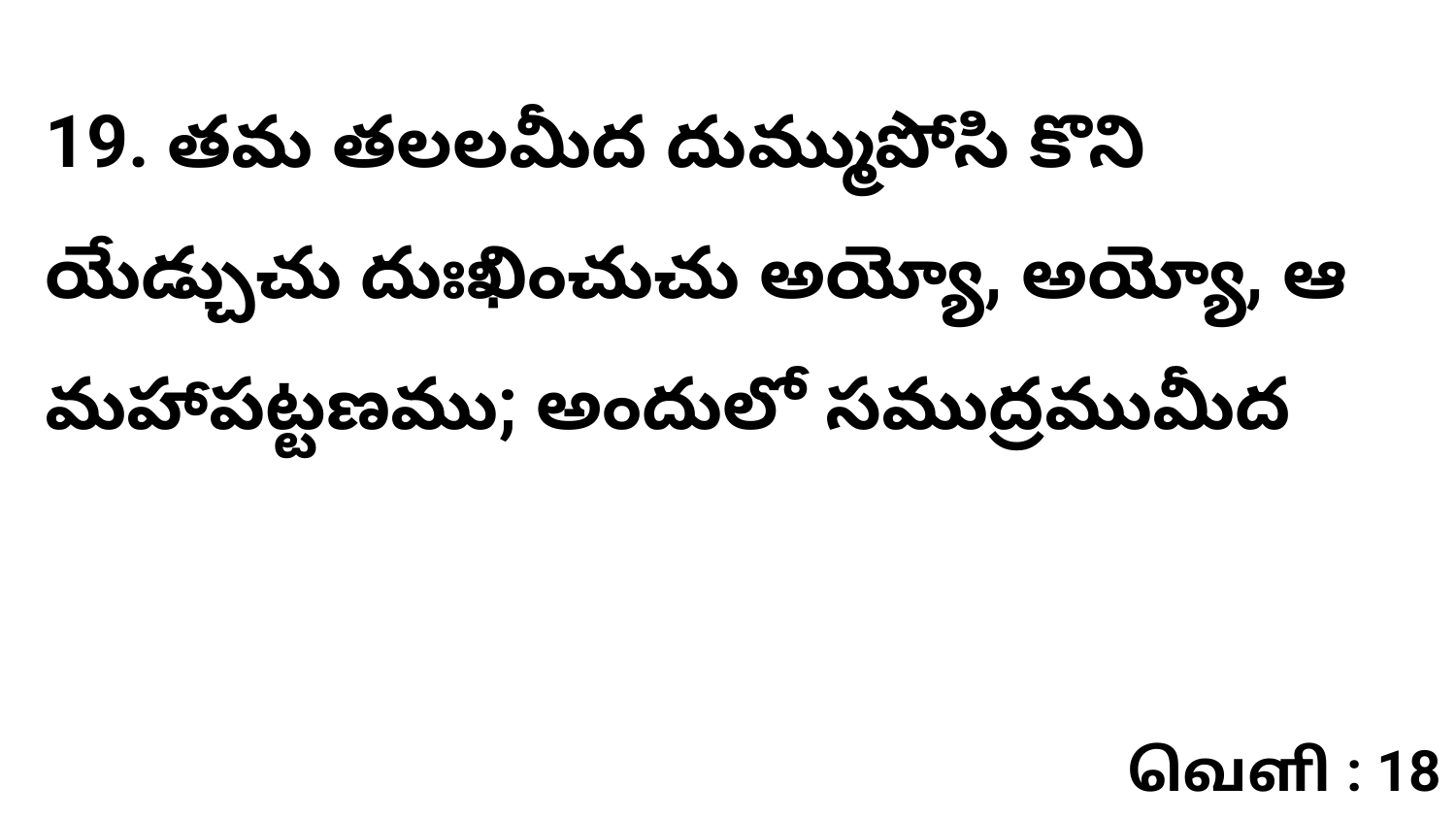

19. తమ తలలమీద దుమ్ముపోసి కొని యేడ్చుచు దుఃఖించుచు అయ్యో, అయ్యో, ఆ మహాపట్టణము; అందులో సముద్రముమీద
வெளி : 18